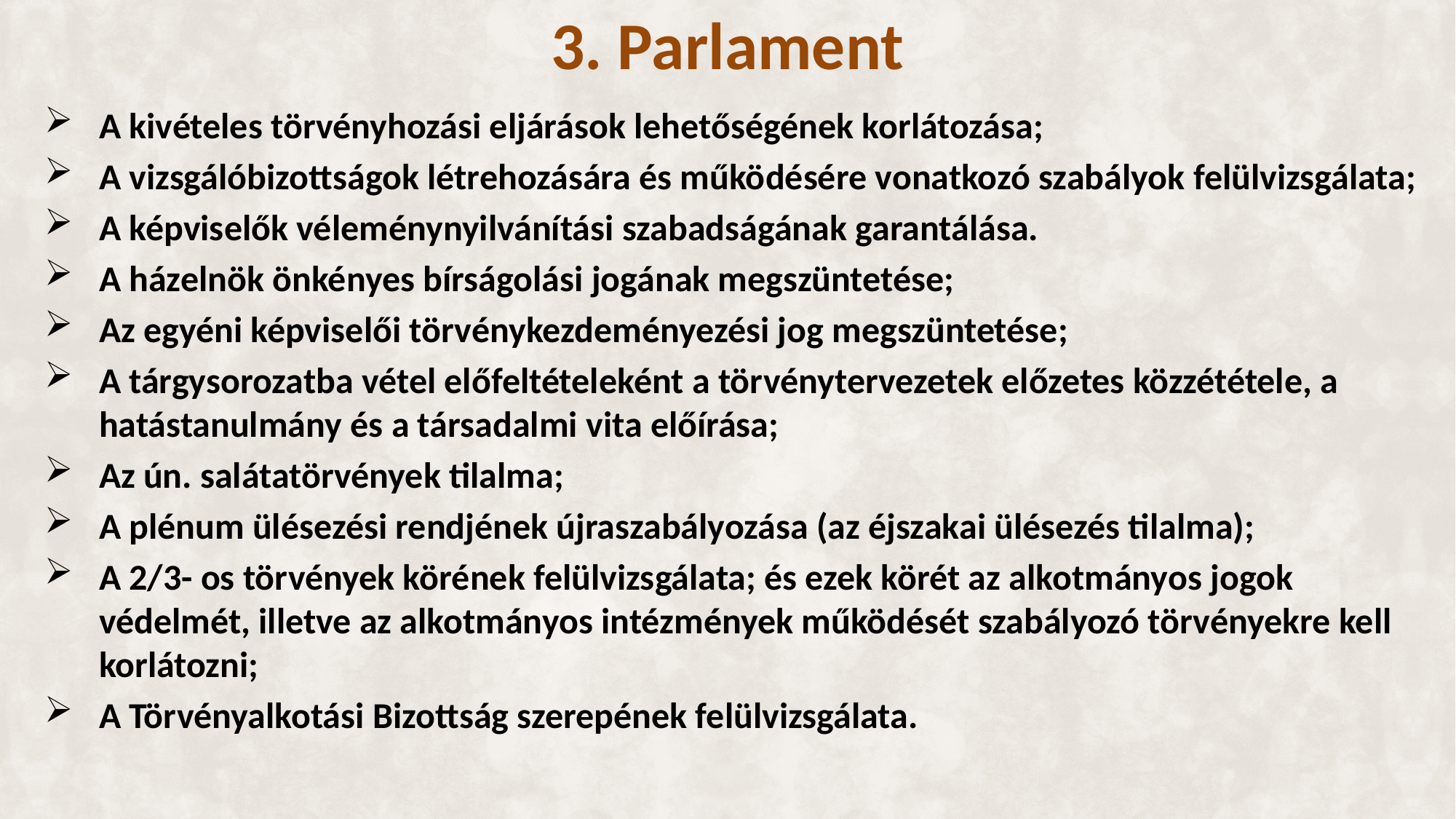

3. Parlament
A kivételes törvényhozási eljárások lehetőségének korlátozása;
A vizsgálóbizottságok létrehozására és működésére vonatkozó szabályok felülvizsgálata;
A képviselők véleménynyilvánítási szabadságának garantálása.
A házelnök önkényes bírságolási jogának megszüntetése;
Az egyéni képviselői törvénykezdeményezési jog megszüntetése;
A tárgysorozatba vétel előfeltételeként a törvénytervezetek előzetes közzététele, a hatástanulmány és a társadalmi vita előírása;
Az ún. salátatörvények tilalma;
A plénum ülésezési rendjének újraszabályozása (az éjszakai ülésezés tilalma);
A 2/3- os törvények körének felülvizsgálata; és ezek körét az alkotmányos jogok védelmét, illetve az alkotmányos intézmények működését szabályozó törvényekre kell korlátozni;
A Törvényalkotási Bizottság szerepének felülvizsgálata.